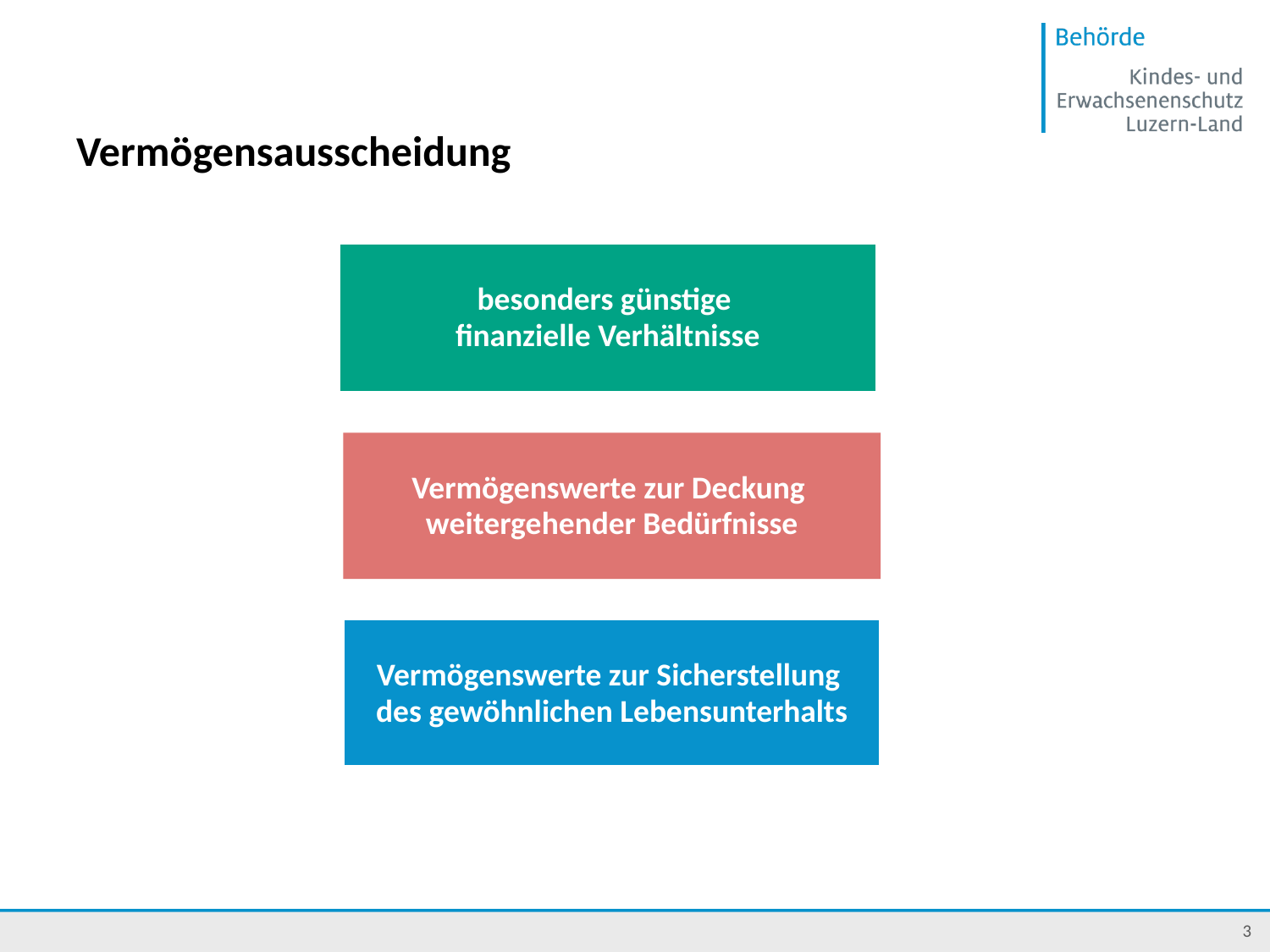

# Vermögensausscheidung

besonders günstige
finanzielle Verhältnisse

Vermögenswerte zur Deckung
weitergehender Bedürfnisse
Vermögenswerte zur Sicherstellung
des gewöhnlichen Lebensunterhalts
3